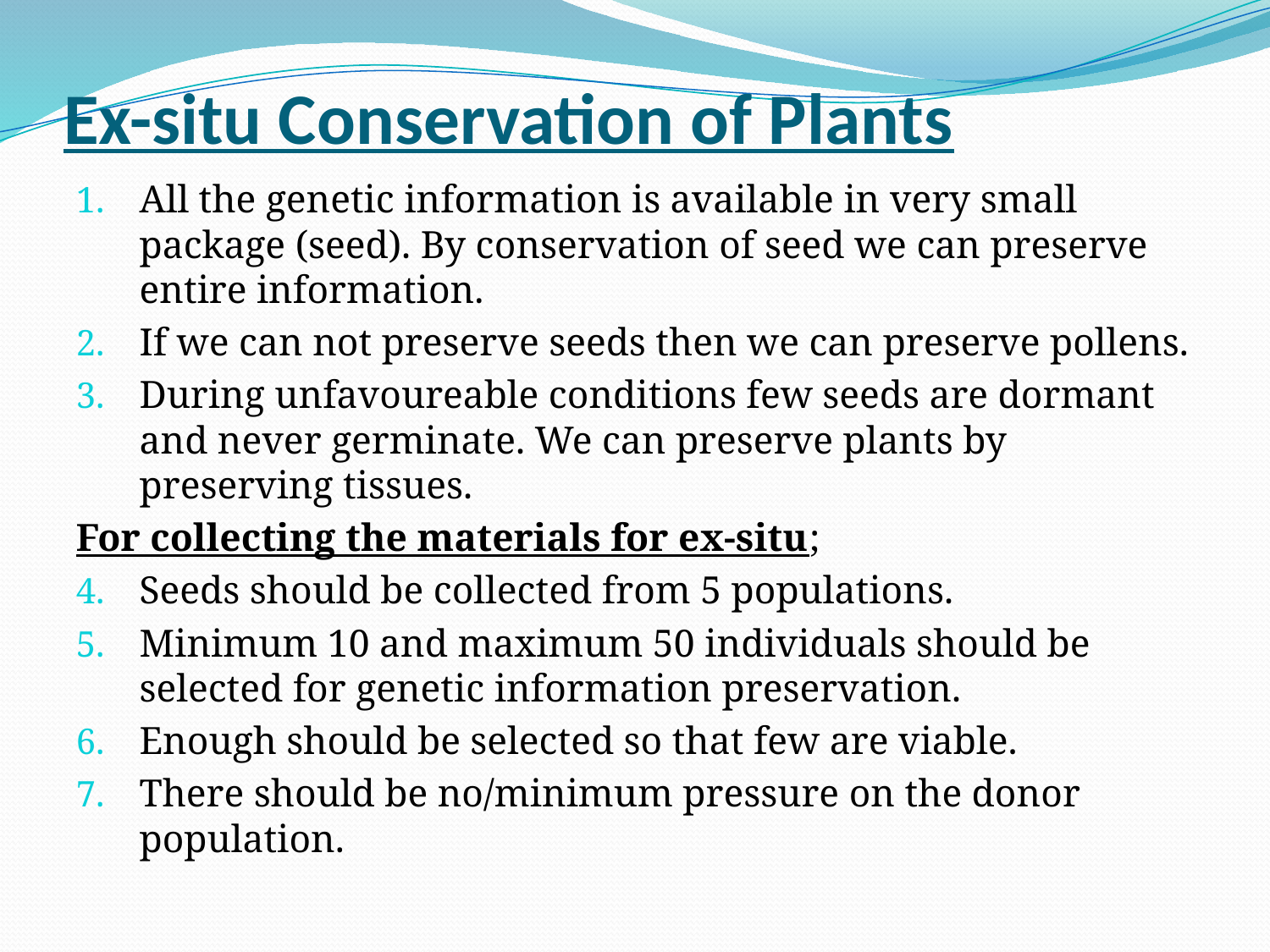

# Ex-situ Conservation of Plants
All the genetic information is available in very small package (seed). By conservation of seed we can preserve entire information.
If we can not preserve seeds then we can preserve pollens.
During unfavoureable conditions few seeds are dormant and never germinate. We can preserve plants by preserving tissues.
For collecting the materials for ex-situ;
Seeds should be collected from 5 populations.
Minimum 10 and maximum 50 individuals should be selected for genetic information preservation.
Enough should be selected so that few are viable.
There should be no/minimum pressure on the donor population.